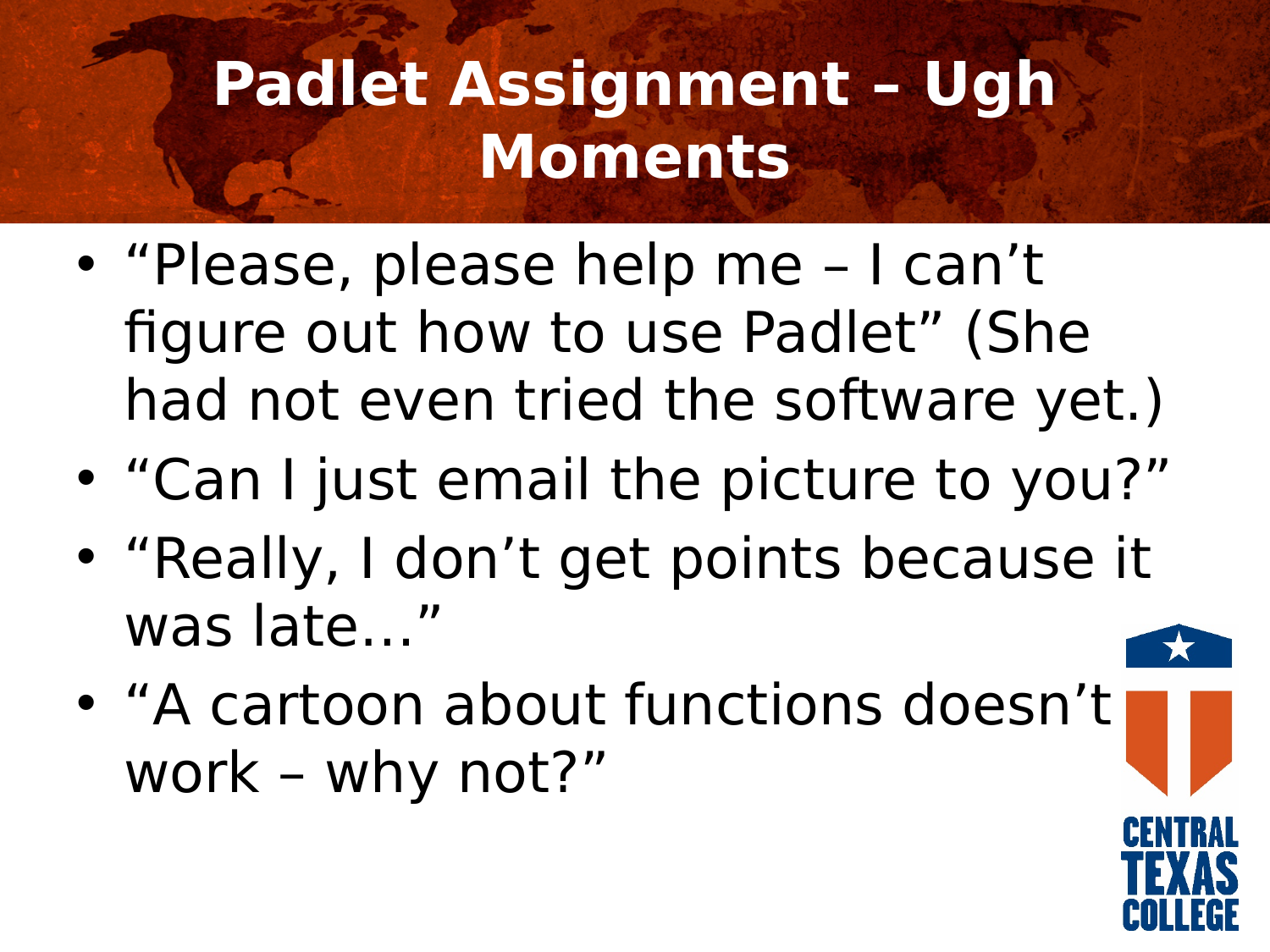

# Padlet Assignment – Ugh Moments
“Please, please help me – I can’t figure out how to use Padlet” (She had not even tried the software yet.)
“Can I just email the picture to you?”
“Really, I don’t get points because it was late…”
“A cartoon about functions doesn’t work – why not?”